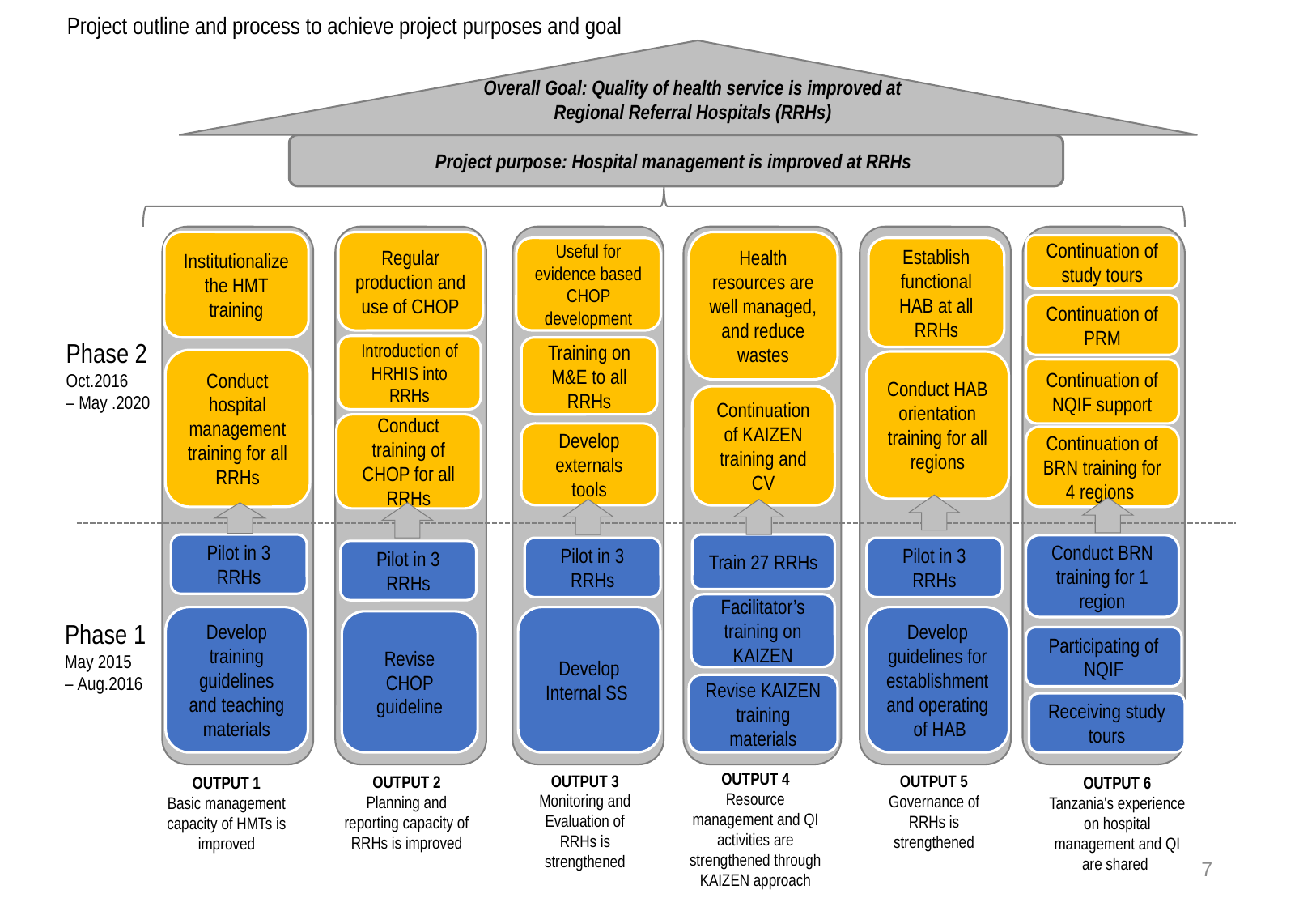

Project outline and process to achieve project purposes and goal
Overall Goal: Quality of health service is improved at Regional Referral Hospitals (RRHs)

Project purpose: Hospital management is improved at RRHs

Regular production and use of CHOP
Health resources are well managed, and reduce wastes
Institutionalize the HMT training
Continuation of study tours
 Useful for  evidence based CHOP development
Establish functional HAB at all RRHs
Continuation of PRM
Phase 2
Oct.2016
– May .2020
Introduction of HRHIS into RRHs
Training on M&E to all RRHs
Conduct hospital management training for all RRHs
Conduct HAB orientation training for all regions
Continuation of NQIF support
Continuation of KAIZEN training and CV
Conduct training of CHOP for all RRHs
Develop externals tools
Continuation of BRN training for 4 regions

Train 27 RRHs
Pilot in 3 RRHs
Conduct BRN training for 1 region
Pilot in 3 RRHs
Pilot in 3 RRHs
Pilot in 3 RRHs
Facilitator’s training on KAIZEN
Develop training guidelines and teaching materials
Develop Internal SS
Develop guidelines for establishment and operating  of HAB
Phase 1
May 2015
– Aug.2016
Revise CHOP guideline
Participating of NQIF
Revise KAIZEN training materials
Receiving study tours
OUTPUT 4
Resource management and QI activities are strengthened through KAIZEN approach
OUTPUT 3
Monitoring and Evaluation of RRHs is strengthened

OUTPUT 5
Governance of RRHs is strengthened
OUTPUT 2
Planning and reporting capacity of RRHs is improved
OUTPUT 6
Tanzania's experience on hospital management and QI are shared
OUTPUT 1
Basic management capacity of HMTs is improved

7